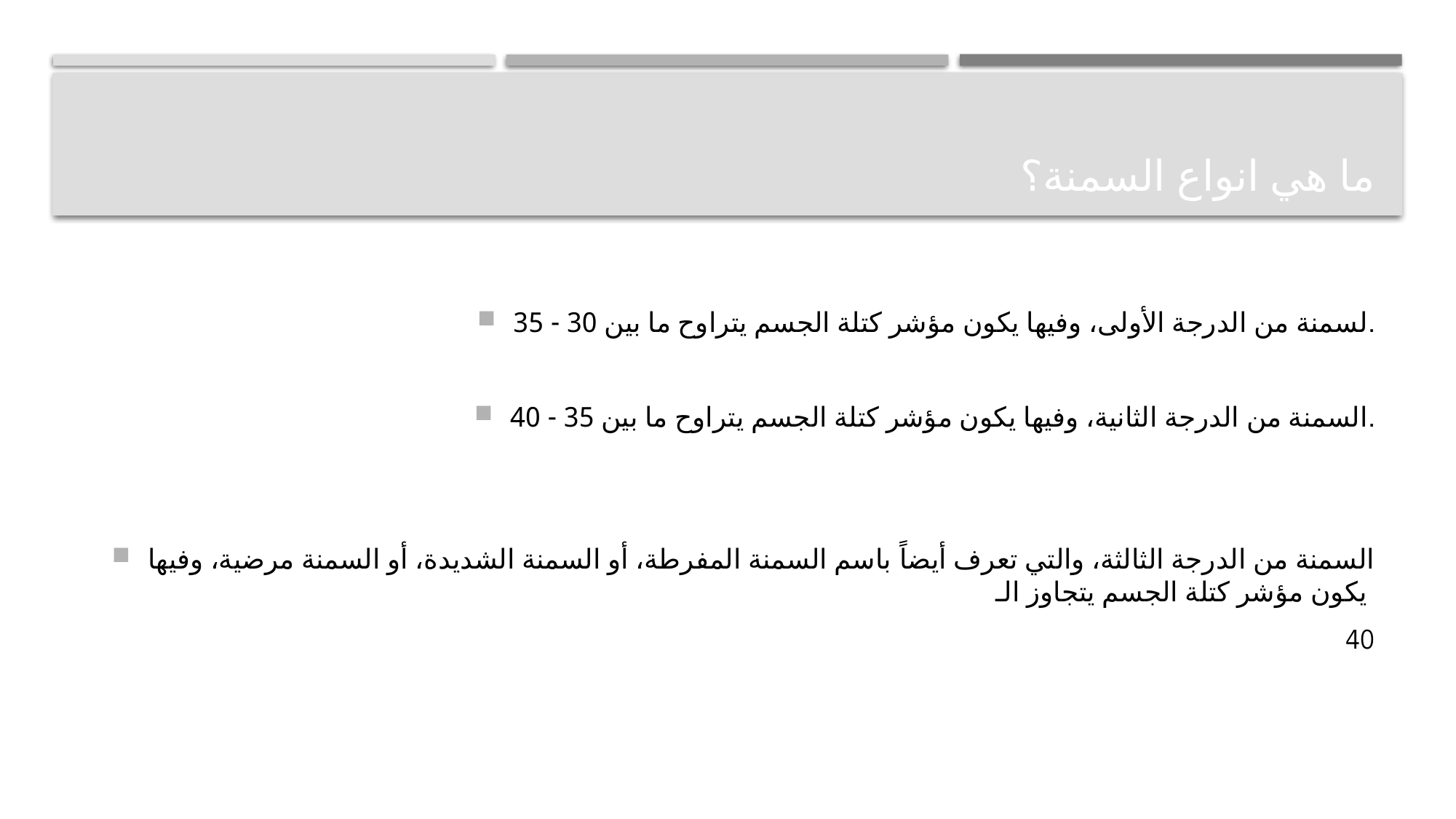

# ما هي انواع السمنة؟
لسمنة من الدرجة الأولى، وفيها يكون مؤشر كتلة الجسم يتراوح ما بين 30 - 35.

السمنة من الدرجة الثانية، وفيها يكون مؤشر كتلة الجسم يتراوح ما بين 35 - 40.

السمنة من الدرجة الثالثة، والتي تعرف أيضاً باسم السمنة المفرطة، أو السمنة الشديدة، أو السمنة مرضية، وفيها يكون مؤشر كتلة الجسم يتجاوز الـ
40